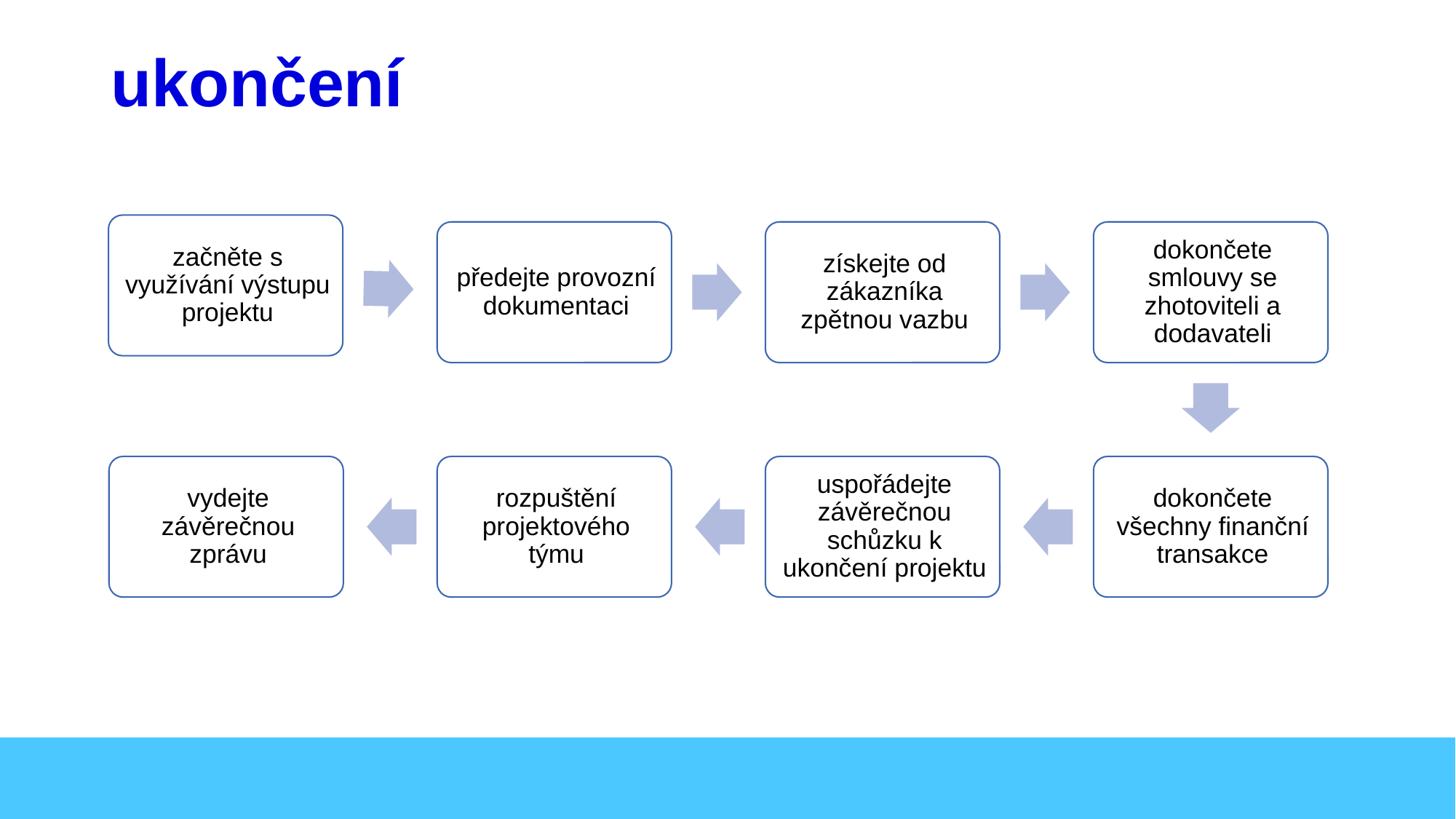

# ukončení
začněte s využívání výstupu projektu

předejte provozní dokumentaci

získejte od zákazníka zpětnou vazbu

dokončete smlouvy se zhotoviteli a dodavateli

dokončete všechny finanční transakce

uspořádejte závěrečnou schůzku k ukončení projektu

rozpuštění projektového týmu

vydejte závěrečnou zprávu